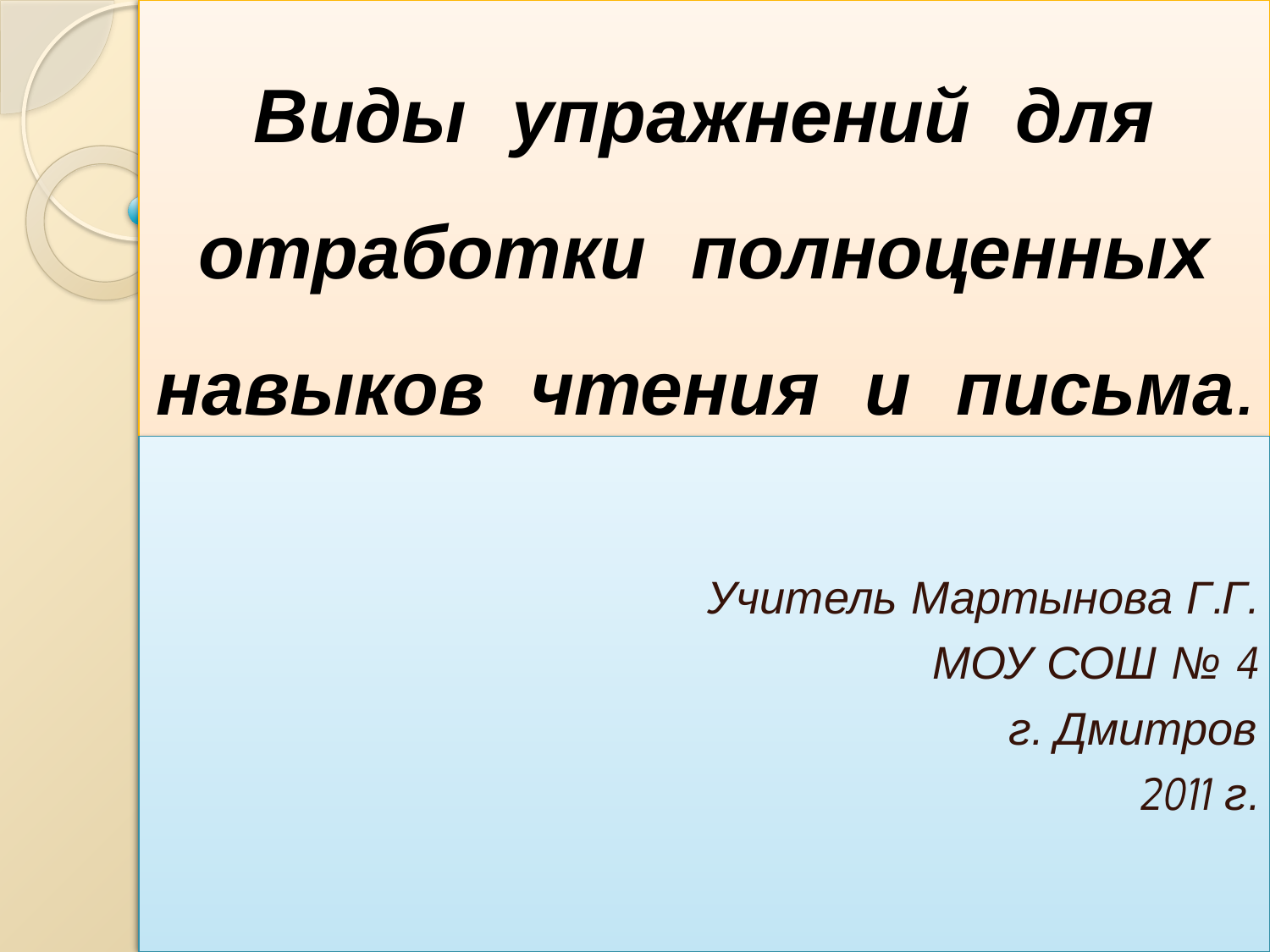

# Виды  упражнений  для отработки  полноценных навыков  чтения  и  письма.

Учитель Мартынова Г.Г.
МОУ СОШ № 4
г. Дмитров
2011 г.